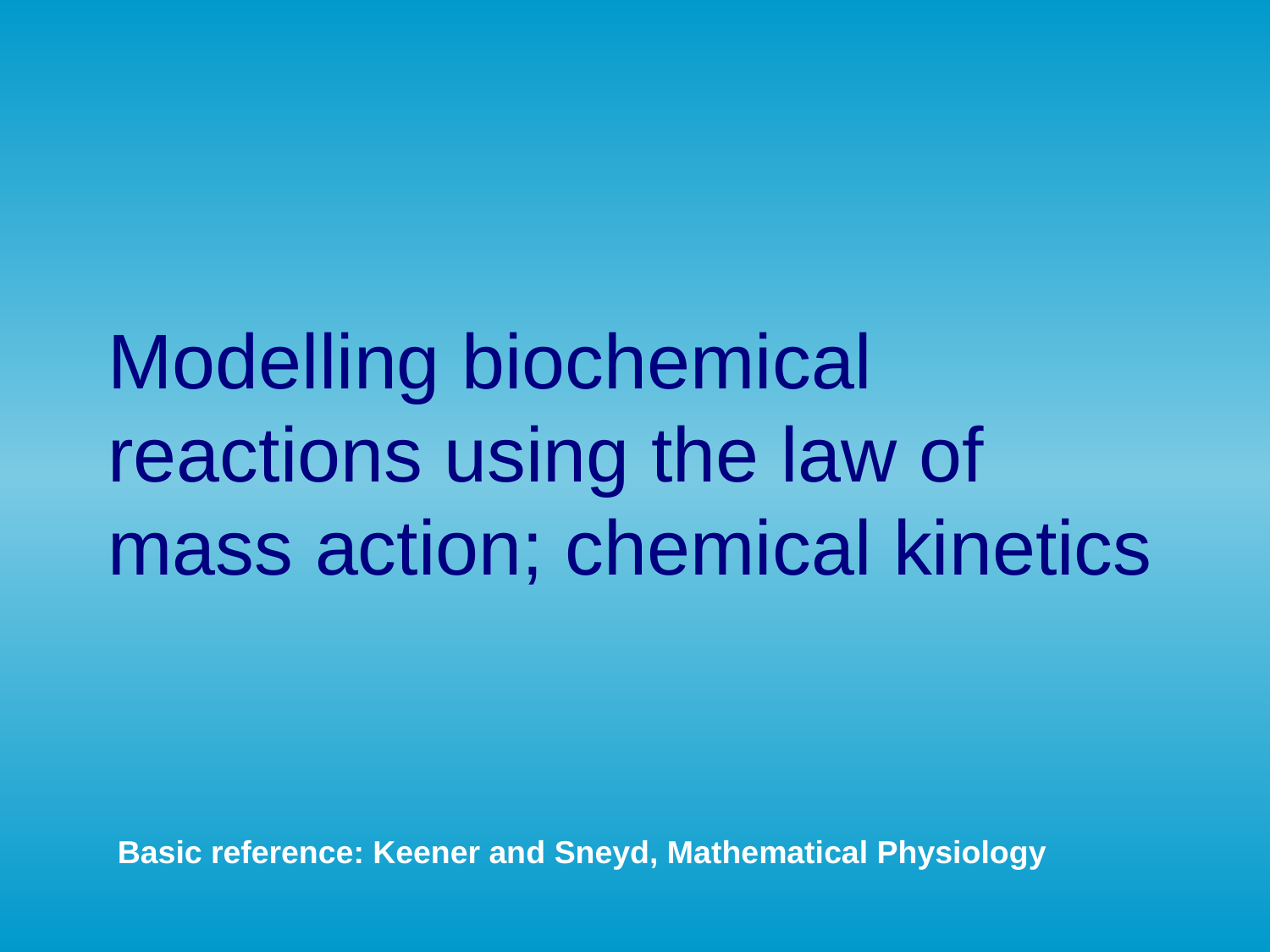

# Modelling biochemical reactions using the law of mass action; chemical kinetics
Basic reference: Keener and Sneyd, Mathematical Physiology